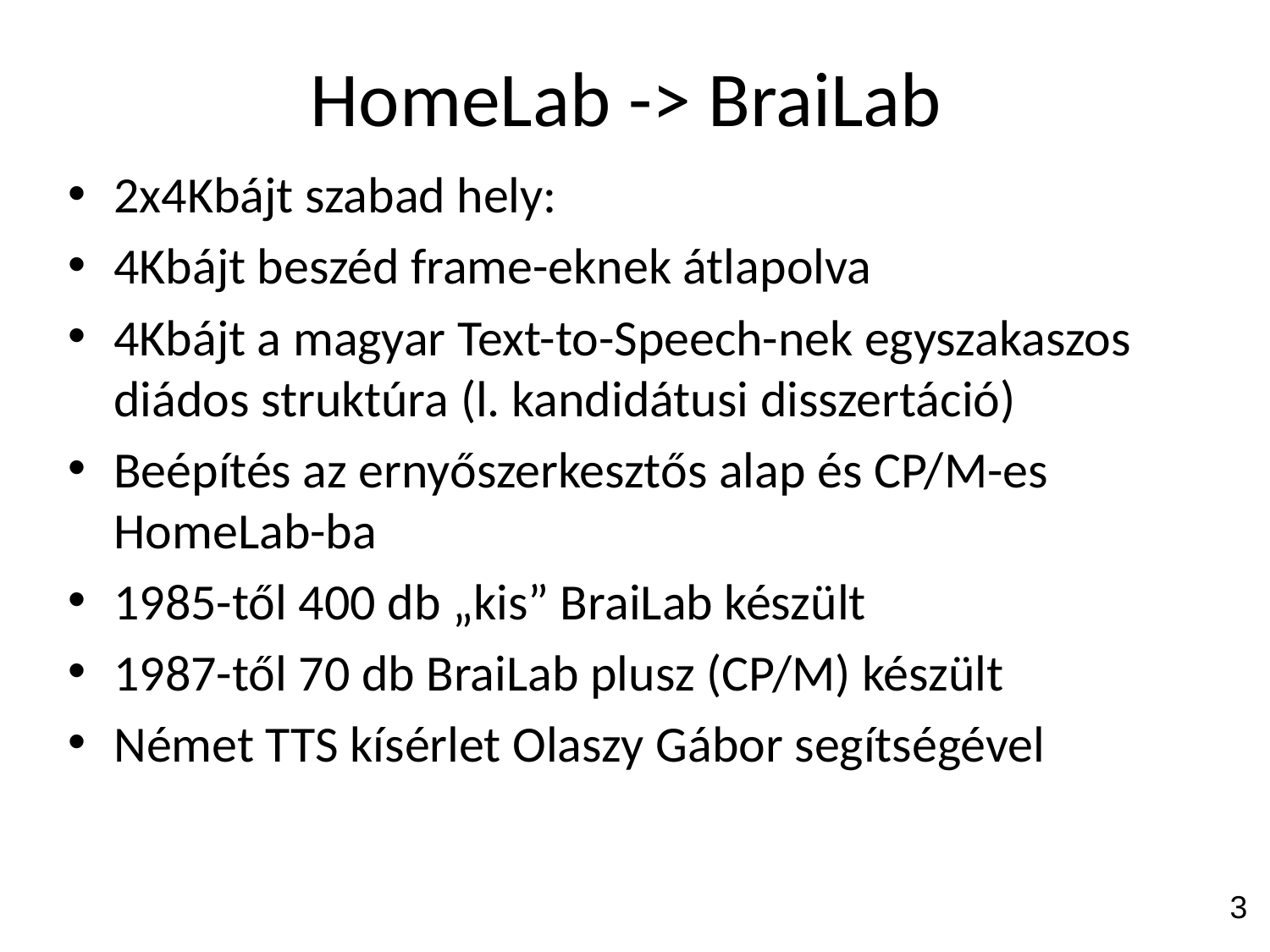

HomeLab -> BraiLab
2x4Kbájt szabad hely:
4Kbájt beszéd frame-eknek átlapolva
4Kbájt a magyar Text-to-Speech-nek egyszakaszos diádos struktúra (l. kandidátusi disszertáció)
Beépítés az ernyőszerkesztős alap és CP/M-es HomeLab-ba
1985-től 400 db „kis” BraiLab készült
1987-től 70 db BraiLab plusz (CP/M) készült
Német TTS kísérlet Olaszy Gábor segítségével

3